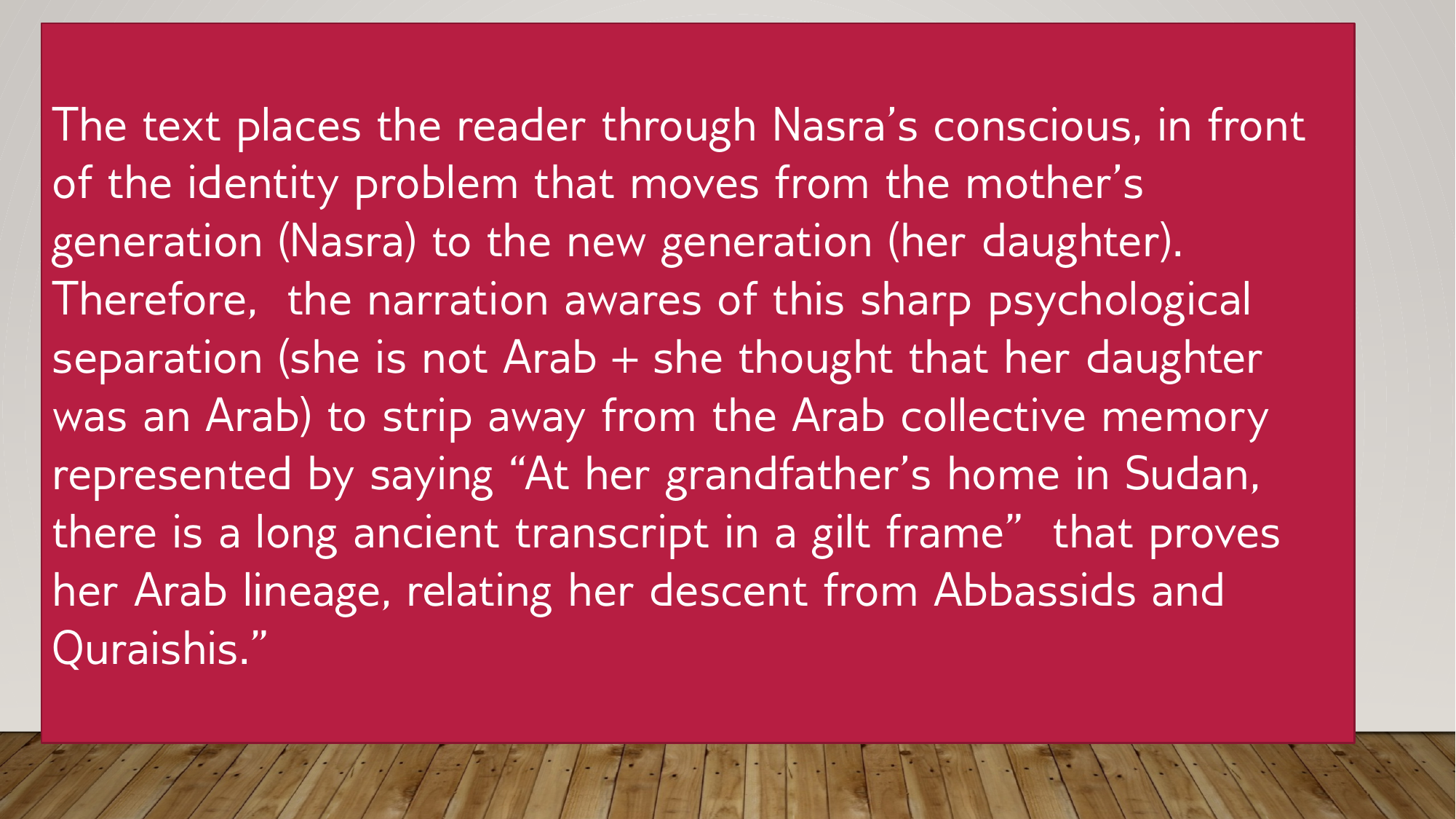

The text places the reader through Nasra’s conscious, in front of the identity problem that moves from the mother’s generation (Nasra) to the new generation (her daughter).
Therefore,  the narration awares of this sharp psychological separation (she is not Arab + she thought that her daughter was an Arab) to strip away from the Arab collective memory represented by saying “At her grandfather’s home in Sudan, there is a long ancient transcript in a gilt frame”  that proves her Arab lineage, relating her descent from Abbassids and Quraishis.”